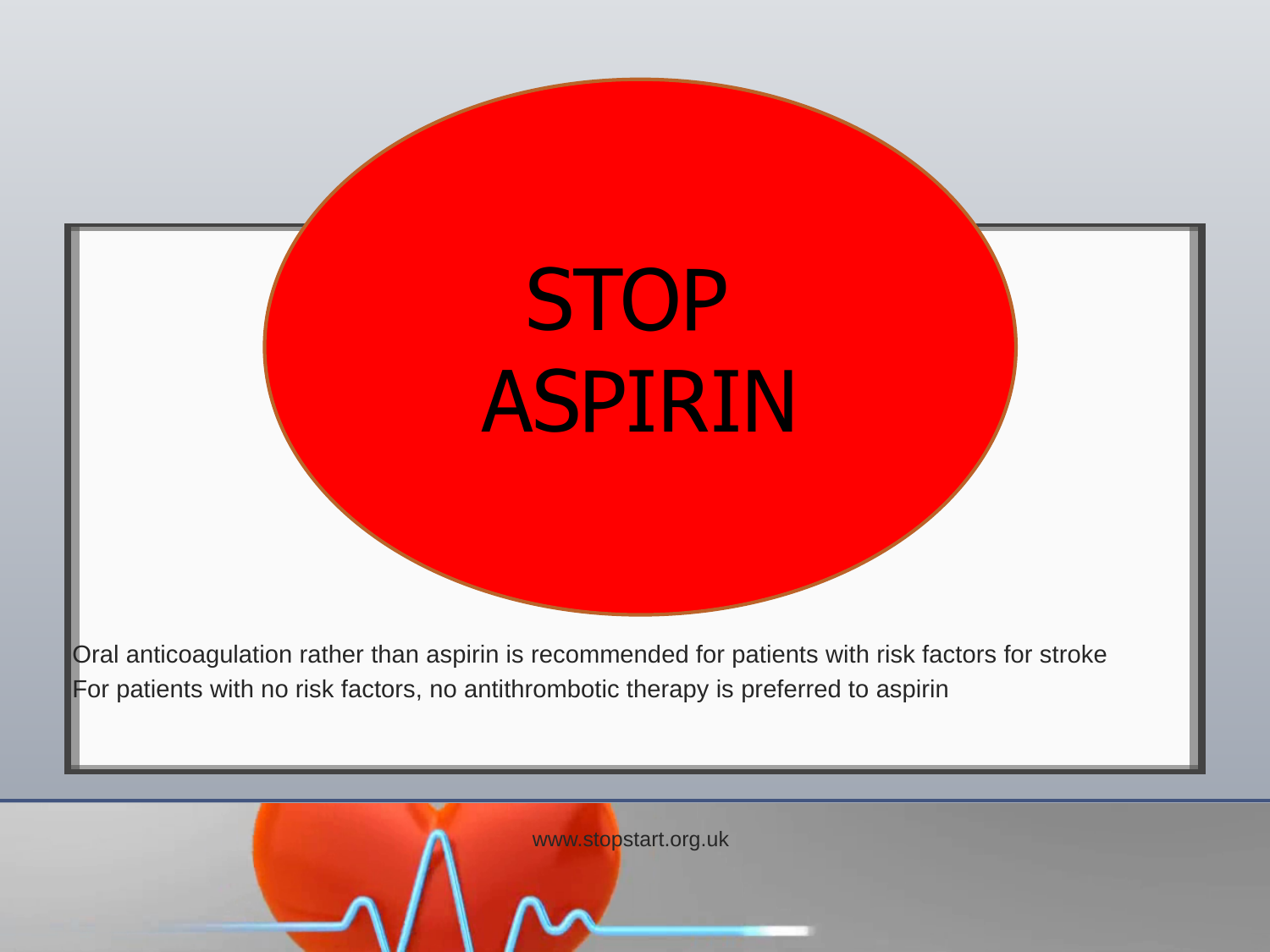

Oral anticoagulation rather than aspirin is recommended for patients with risk factors for stroke
For patients with no risk factors, no antithrombotic therapy is preferred to aspirin

www.stopstart.org.uk
STOP
ASPIRIN